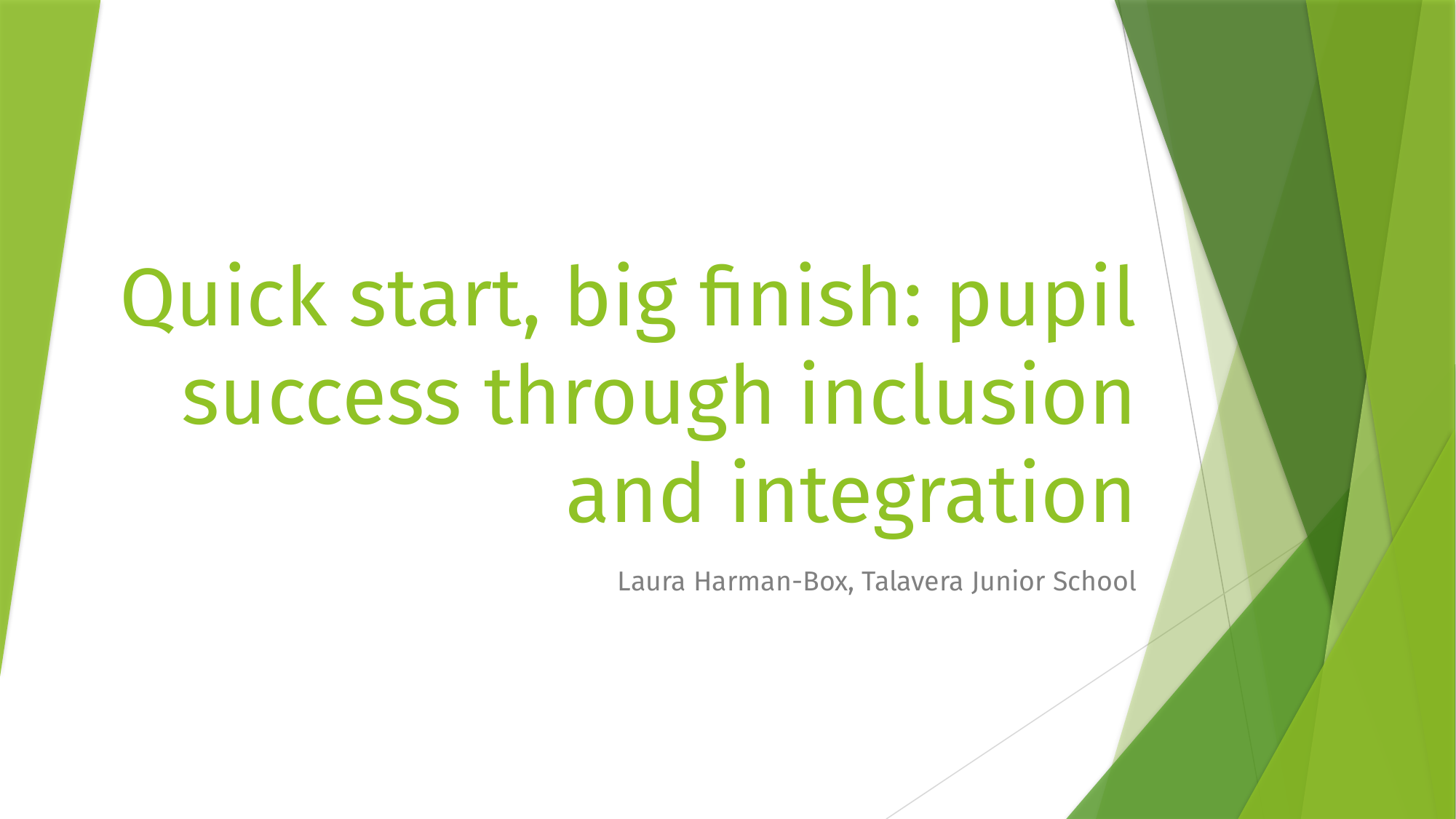

# Quick start, big finish: pupil success through inclusion and integration
Laura Harman-Box, Talavera Junior School